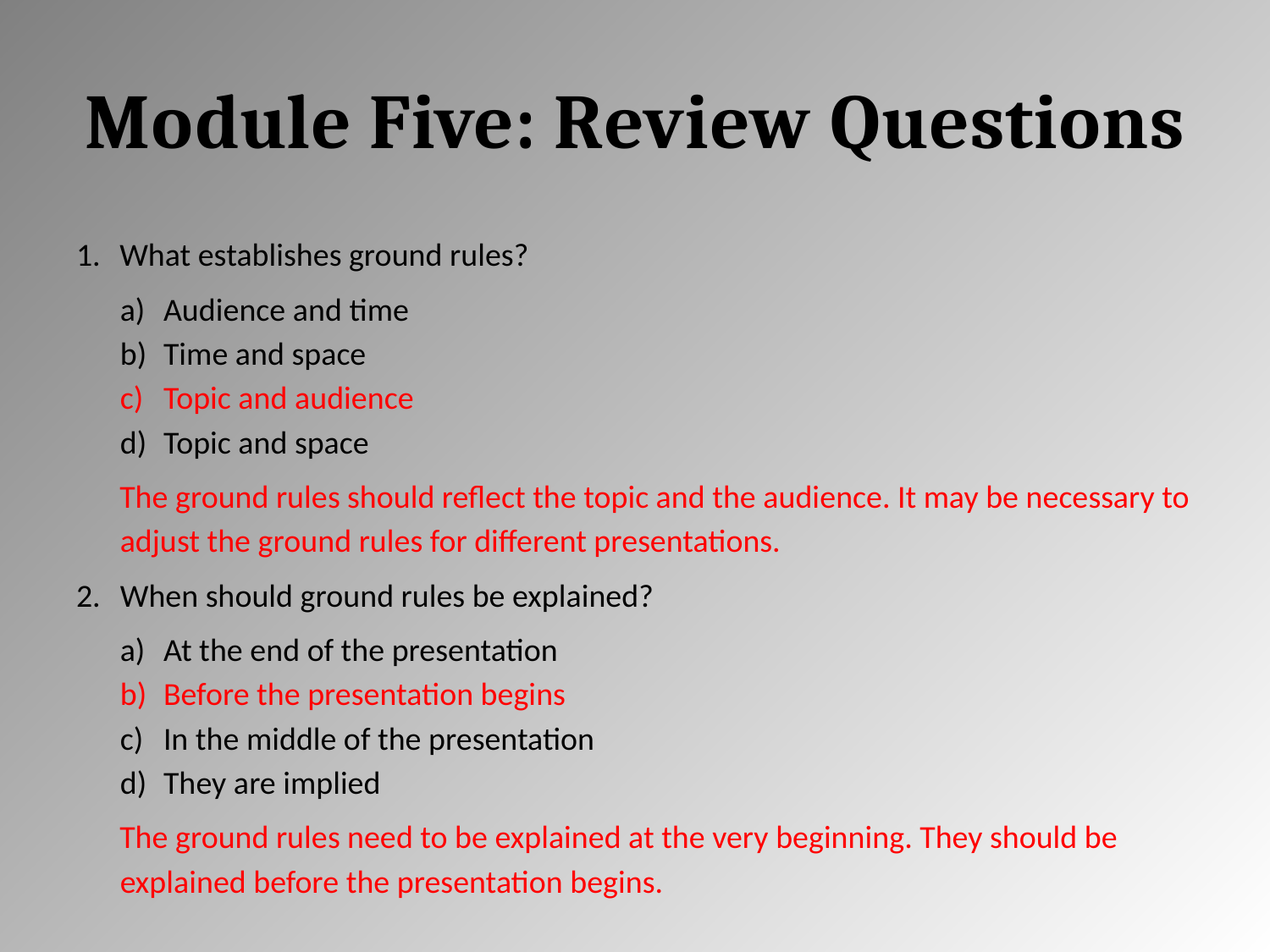

# Module Five: Review Questions
What establishes ground rules?
Audience and time
Time and space
Topic and audience
Topic and space
The ground rules should reflect the topic and the audience. It may be necessary to adjust the ground rules for different presentations.
When should ground rules be explained?
At the end of the presentation
Before the presentation begins
In the middle of the presentation
They are implied
The ground rules need to be explained at the very beginning. They should be explained before the presentation begins.